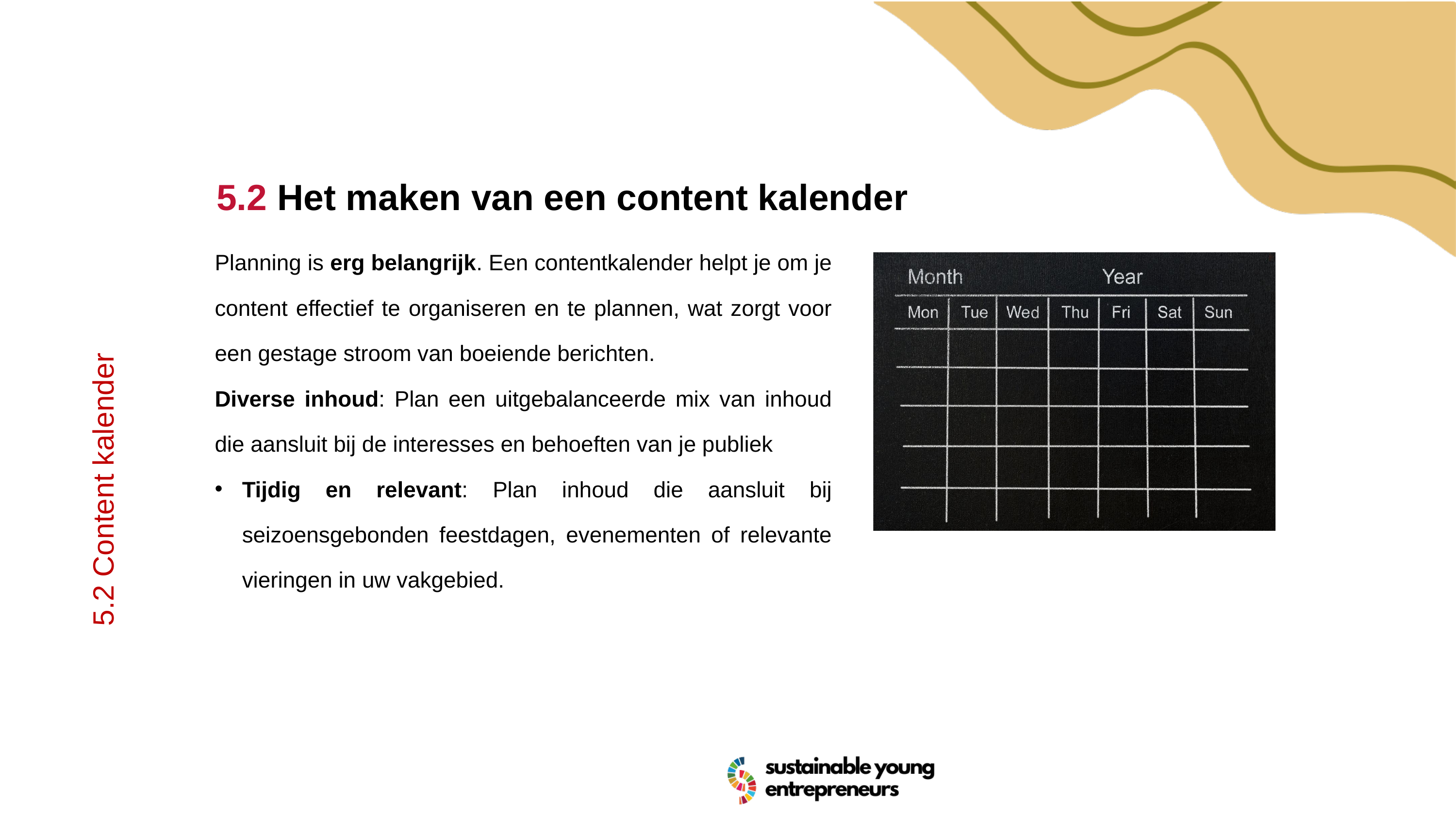

5.2 Het maken van een content kalender
Planning is erg belangrijk. Een contentkalender helpt je om je content effectief te organiseren en te plannen, wat zorgt voor een gestage stroom van boeiende berichten.
Diverse inhoud: Plan een uitgebalanceerde mix van inhoud die aansluit bij de interesses en behoeften van je publiek
Tijdig en relevant: Plan inhoud die aansluit bij seizoensgebonden feestdagen, evenementen of relevante vieringen in uw vakgebied.

5.2 Content kalender